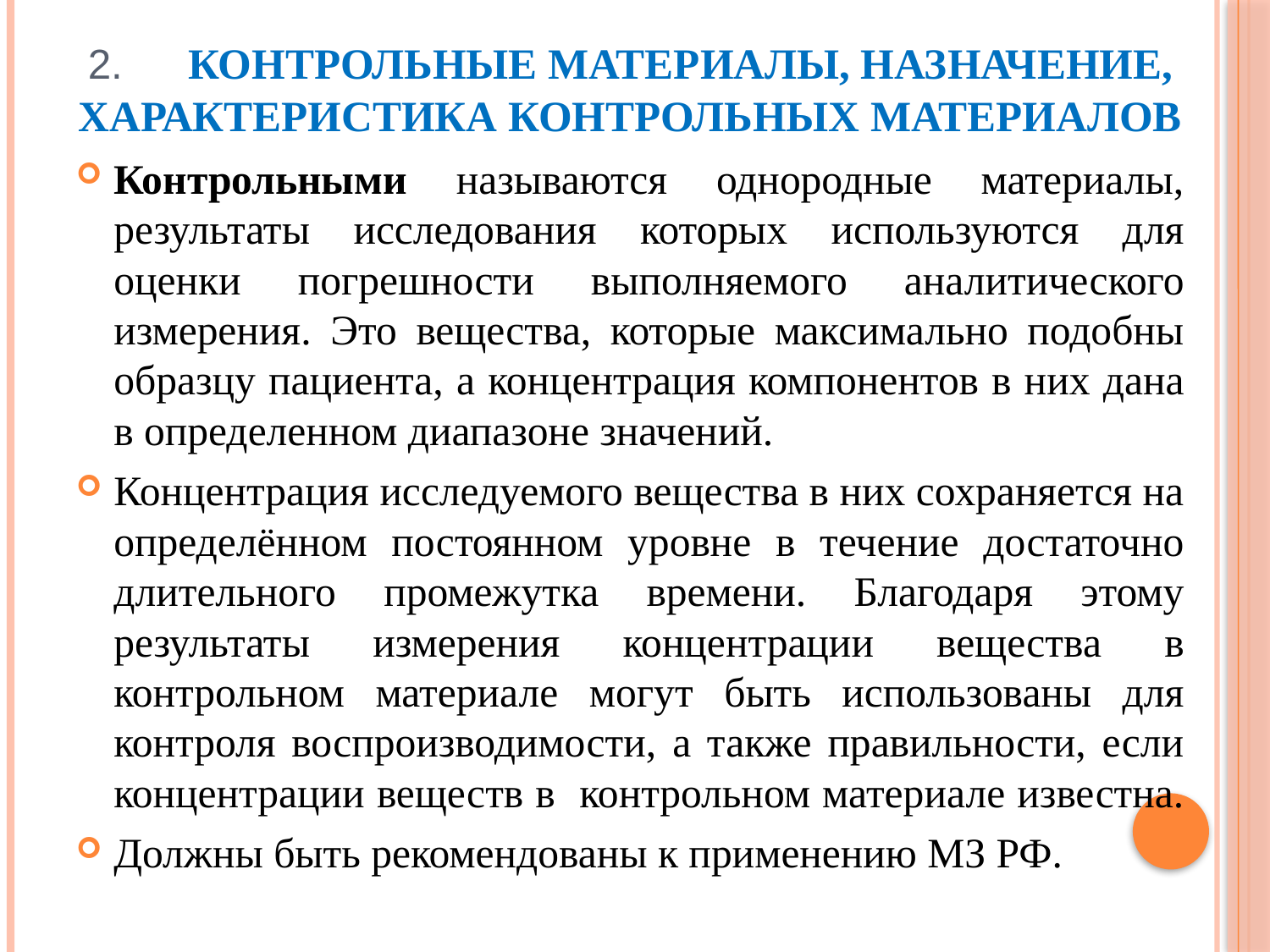

# 2.	Контрольные материалы, назначение, характеристика контрольных материалов
Контрольными называются однородные материалы, результаты исследования которых используются для оценки погрешности выполняемого аналитического измерения. Это вещества, которые максимально подобны образцу пациента, а концентрация компонентов в них дана в определенном диапазоне значений.
Концентрация исследуемого вещества в них сохраняется на определённом постоянном уровне в течение достаточно длительного промежутка времени. Благодаря этому результаты измерения концентрации вещества в контрольном материале могут быть использованы для контроля воспроизводимости, а также правильности, если концентрации веществ в  контрольном материале известна.
Должны быть рекомендованы к применению МЗ РФ.